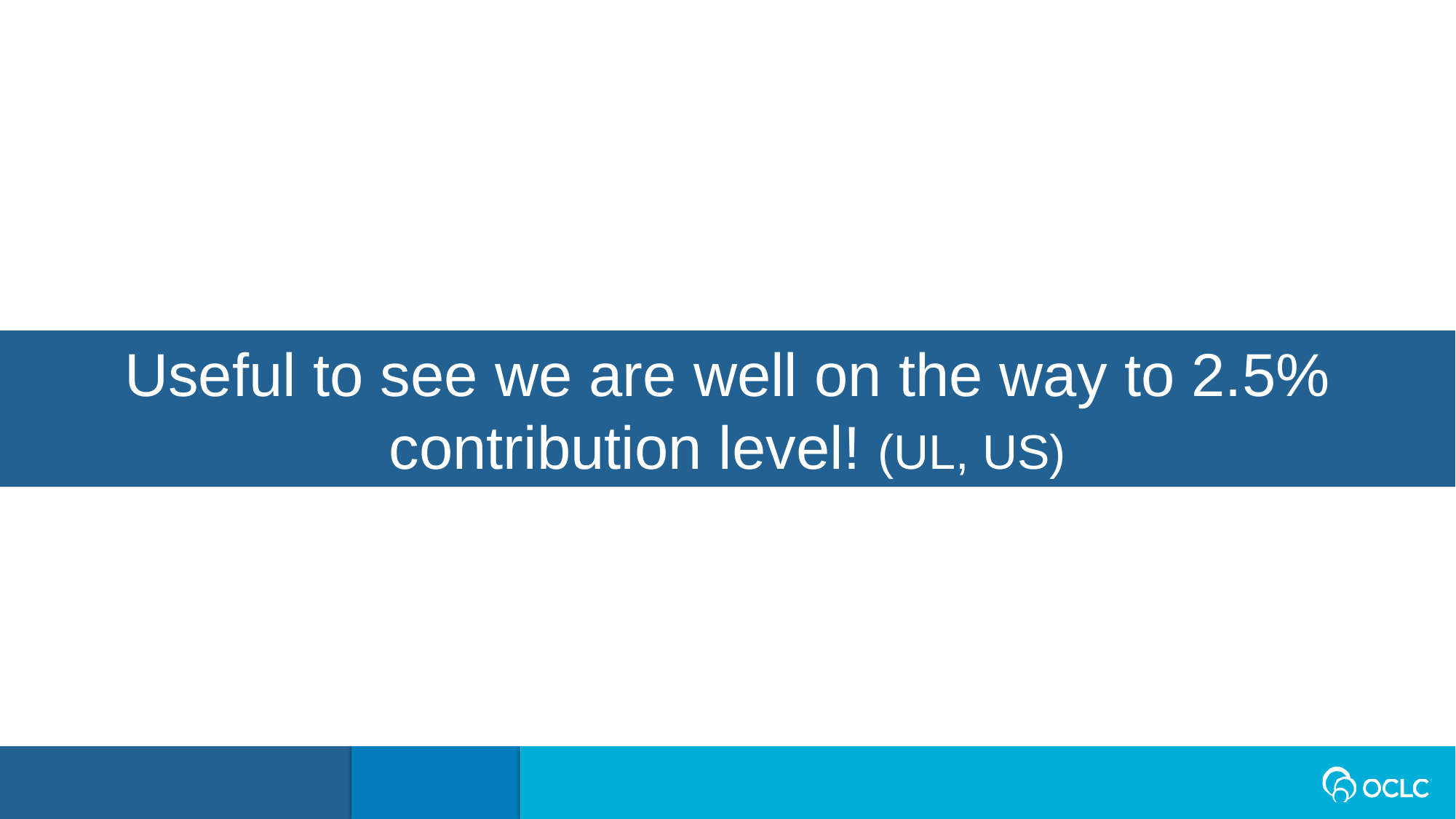

Useful to see we are well on the way to 2.5% contribution level! (UL, US)